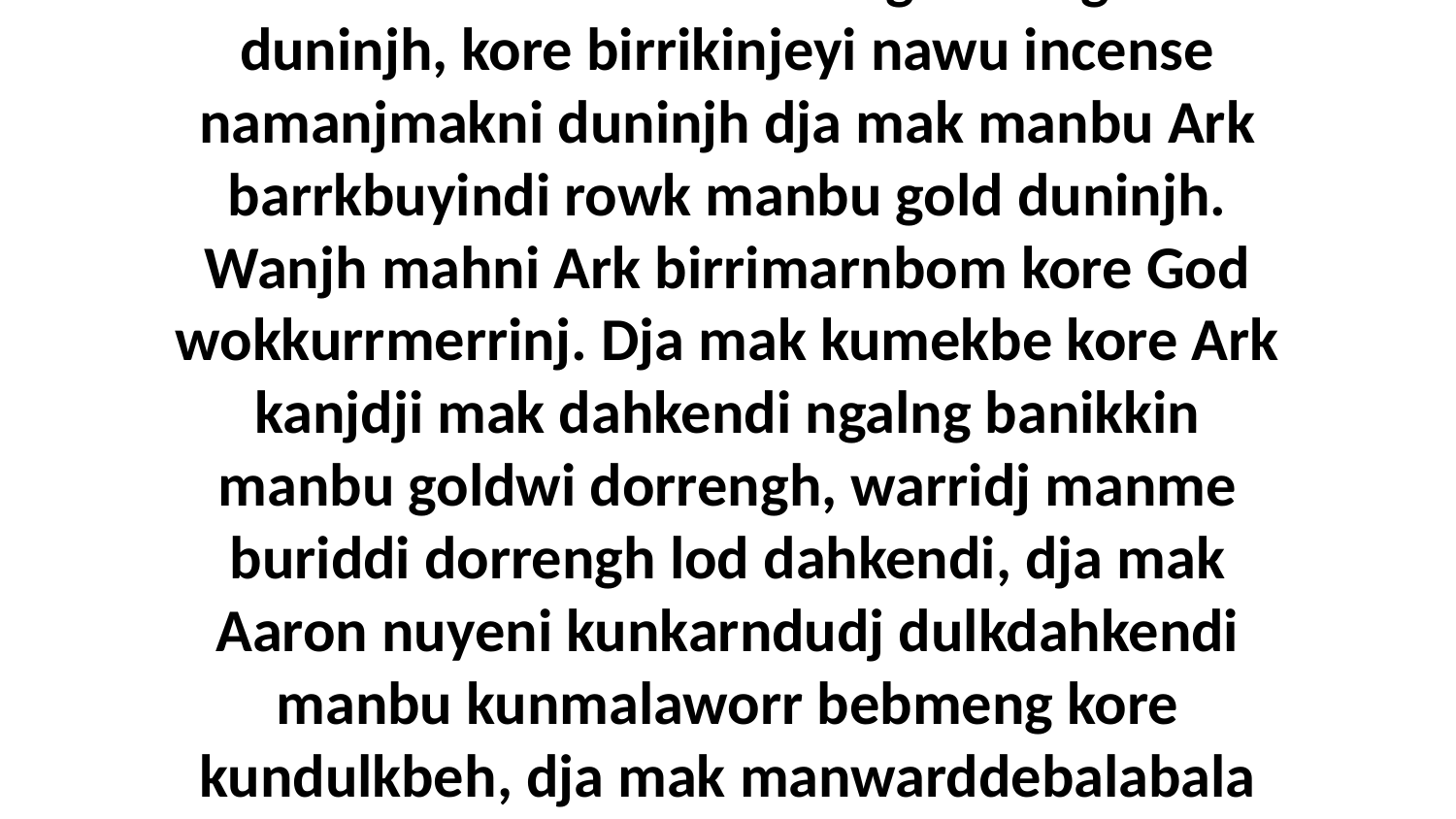

4 Kumekbe yongohyoy manbu balabala birrimarnbom wirlmurrng nawu gold duninjh, kore birrikinjeyi nawu incense namanjmakni duninjh dja mak manbu Ark barrkbuyindi rowk manbu gold duninjh. Wanjh mahni Ark birrimarnbom kore God wokkurrmerrinj. Dja mak kumekbe kore Ark kanjdji mak dahkendi ngalng banikkin manbu goldwi dorrengh, warridj manme buriddi dorrengh lod dahkendi, dja mak Aaron nuyeni kunkarndudj dulkdahkendi manbu kunmalaworr bebmeng kore kundulkbeh, dja mak manwarddebalabala dahkendi manbu bimbuyindi God nuyeni kunwok kore wokkurrmerrinj.